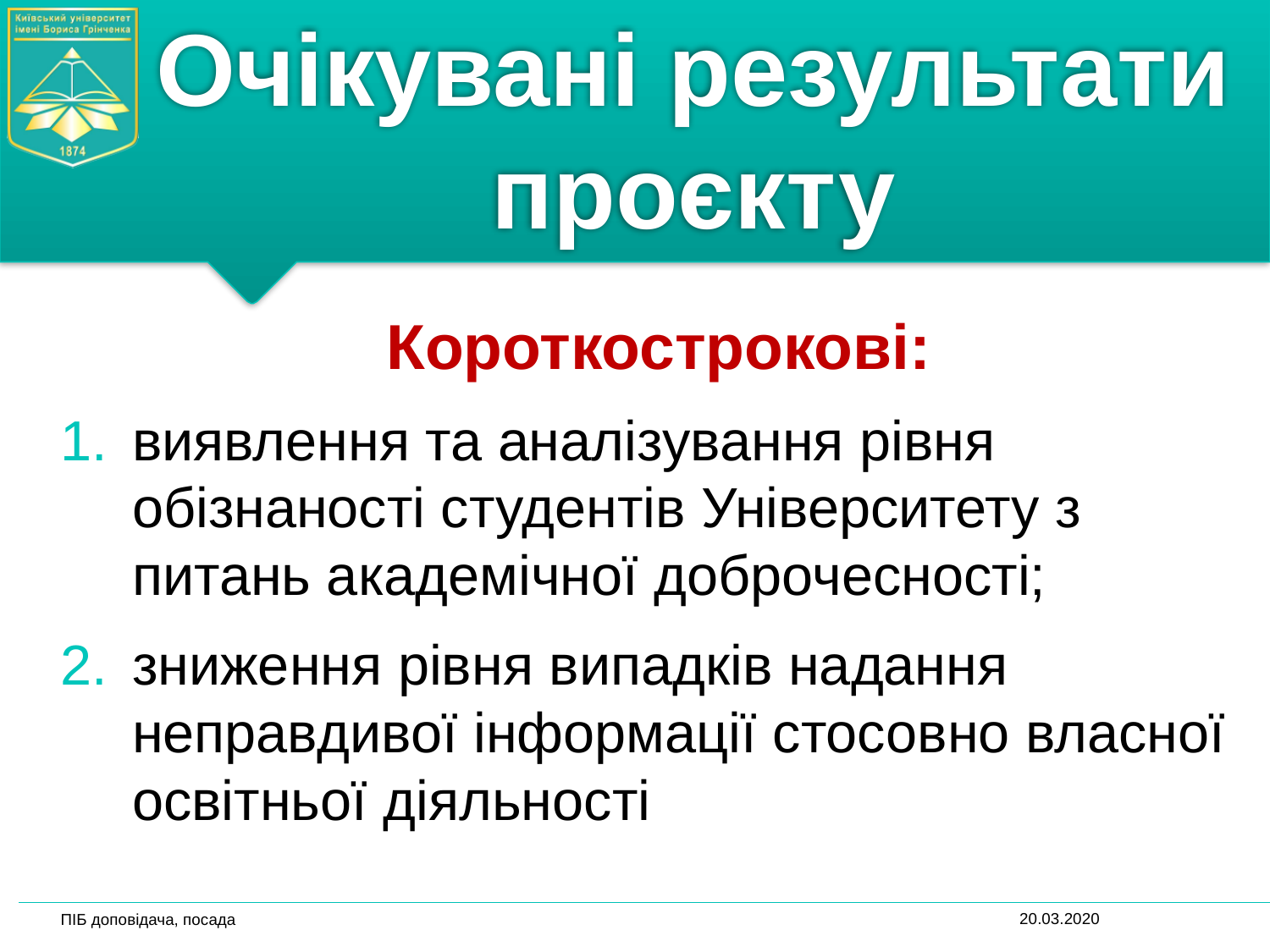

# Очікувані результати проєкту
Короткострокові:
виявлення та аналізування рівня обізнаності студентів Університету з питань академічної доброчесності;
зниження рівня випадків надання неправдивої інформації стосовно власної освітньої діяльності
20.03.2020
ПІБ доповідача, посада